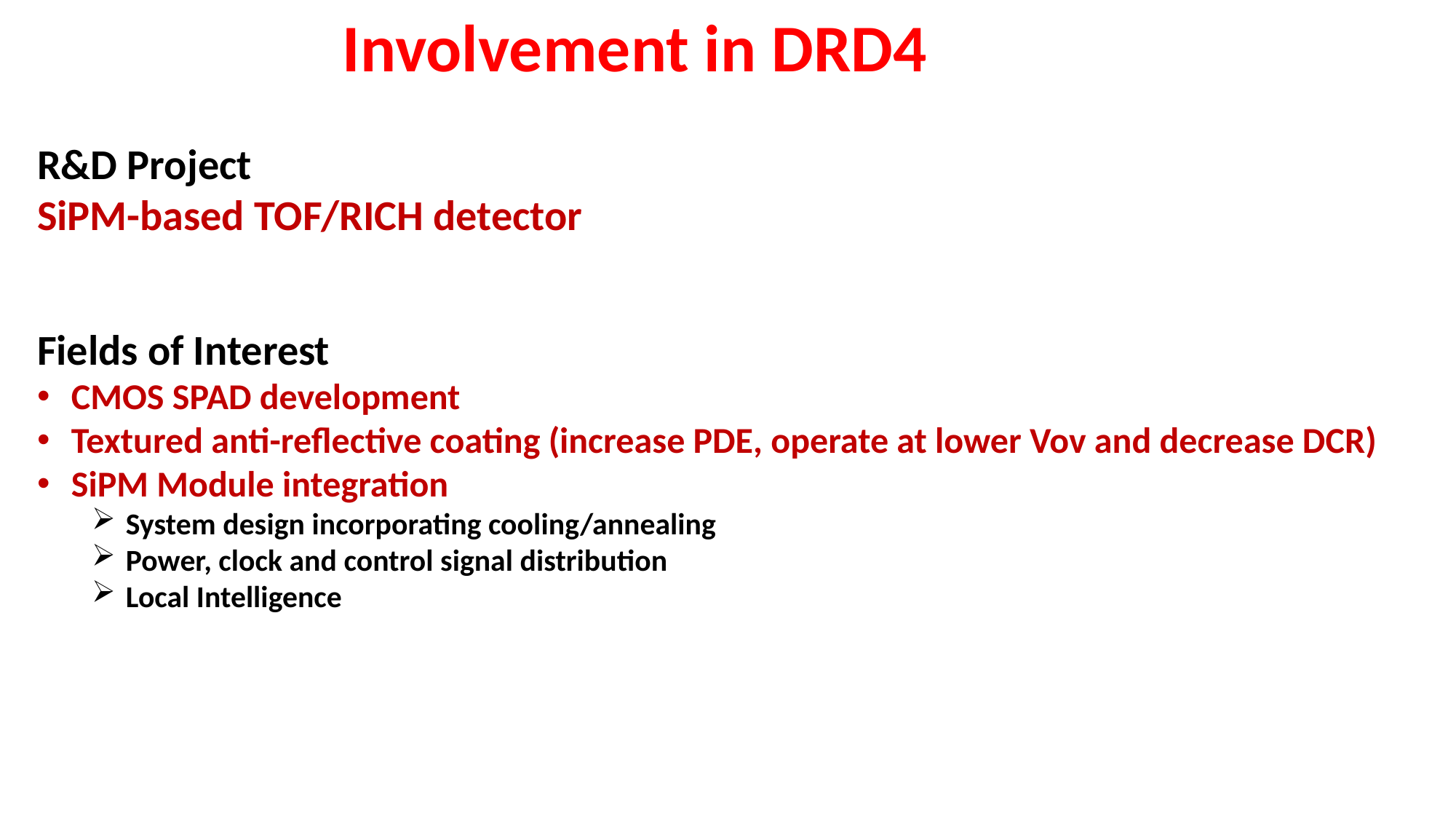

Involvement in DRD4
R&D Project
SiPM-based TOF/RICH detector

Fields of Interest
CMOS SPAD development
Textured anti-reflective coating (increase PDE, operate at lower Vov and decrease DCR)
SiPM Module integration
System design incorporating cooling/annealing
Power, clock and control signal distribution
Local Intelligence